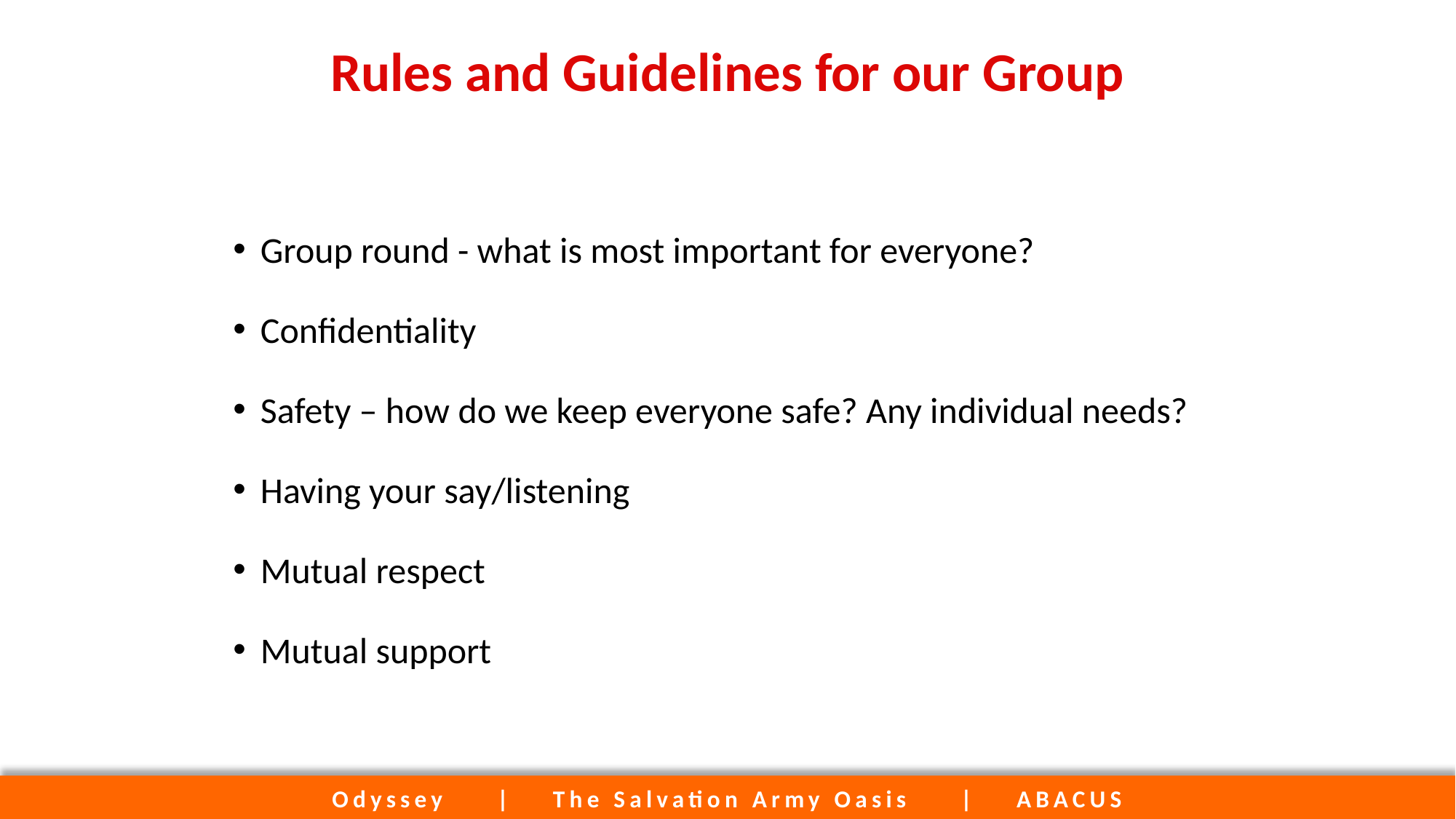

# Rules and Guidelines for our Group
Group round - what is most important for everyone?
Confidentiality
Safety – how do we keep everyone safe? Any individual needs?
Having your say/listening
Mutual respect
Mutual support
Odyssey     |    The Salvation Army Oasis     |    ABACUS